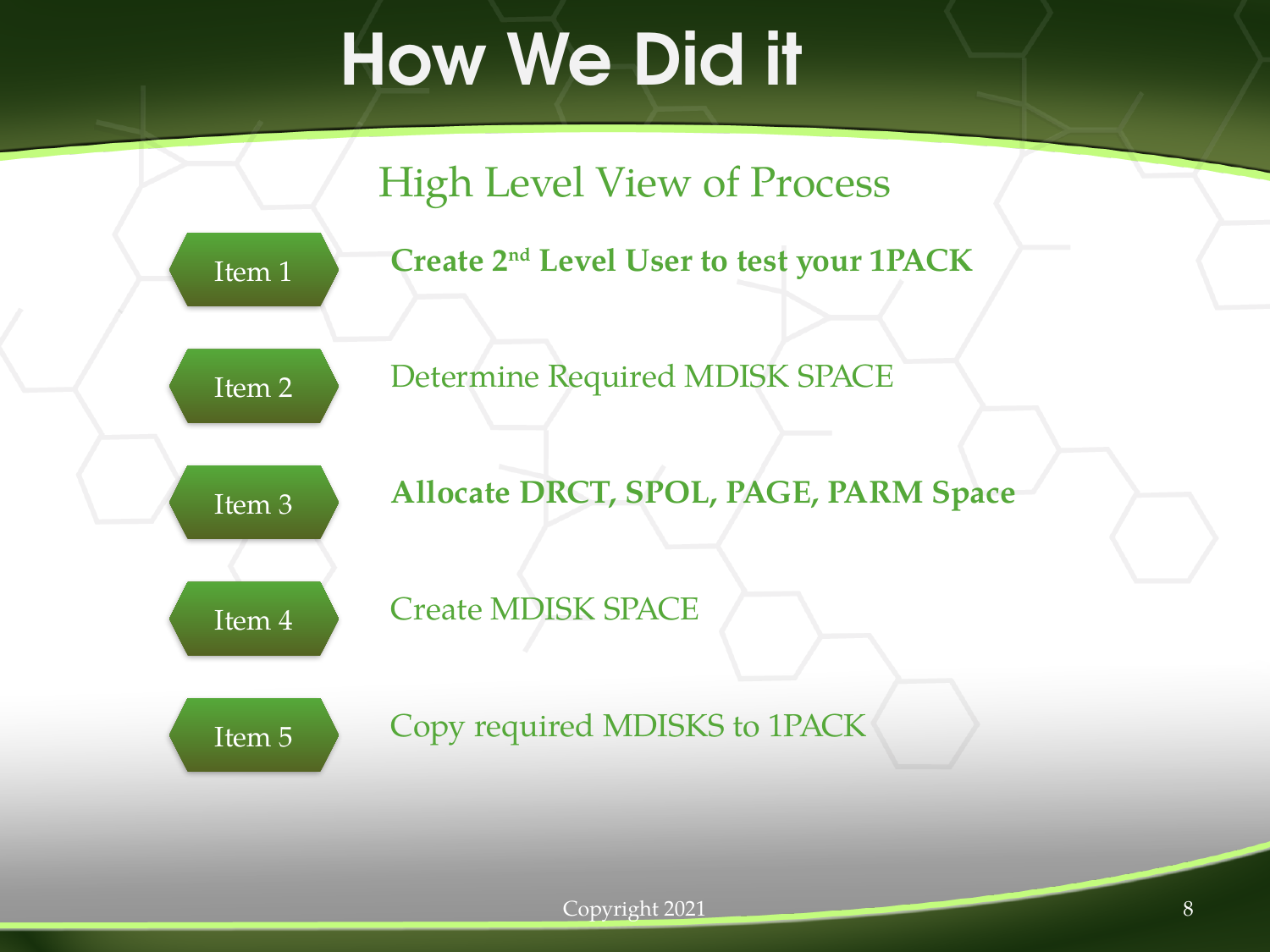

# How We Did it
High Level View of Process
Item 1
Create 2nd Level User to test your 1PACK
Item 2
Determine Required MDISK SPACE

Item 3
Allocate DRCT, SPOL, PAGE, PARM Space

Item 4
Create MDISK SPACE

Item 5
Copy required MDISKS to 1PACK

Copyright 2021
8